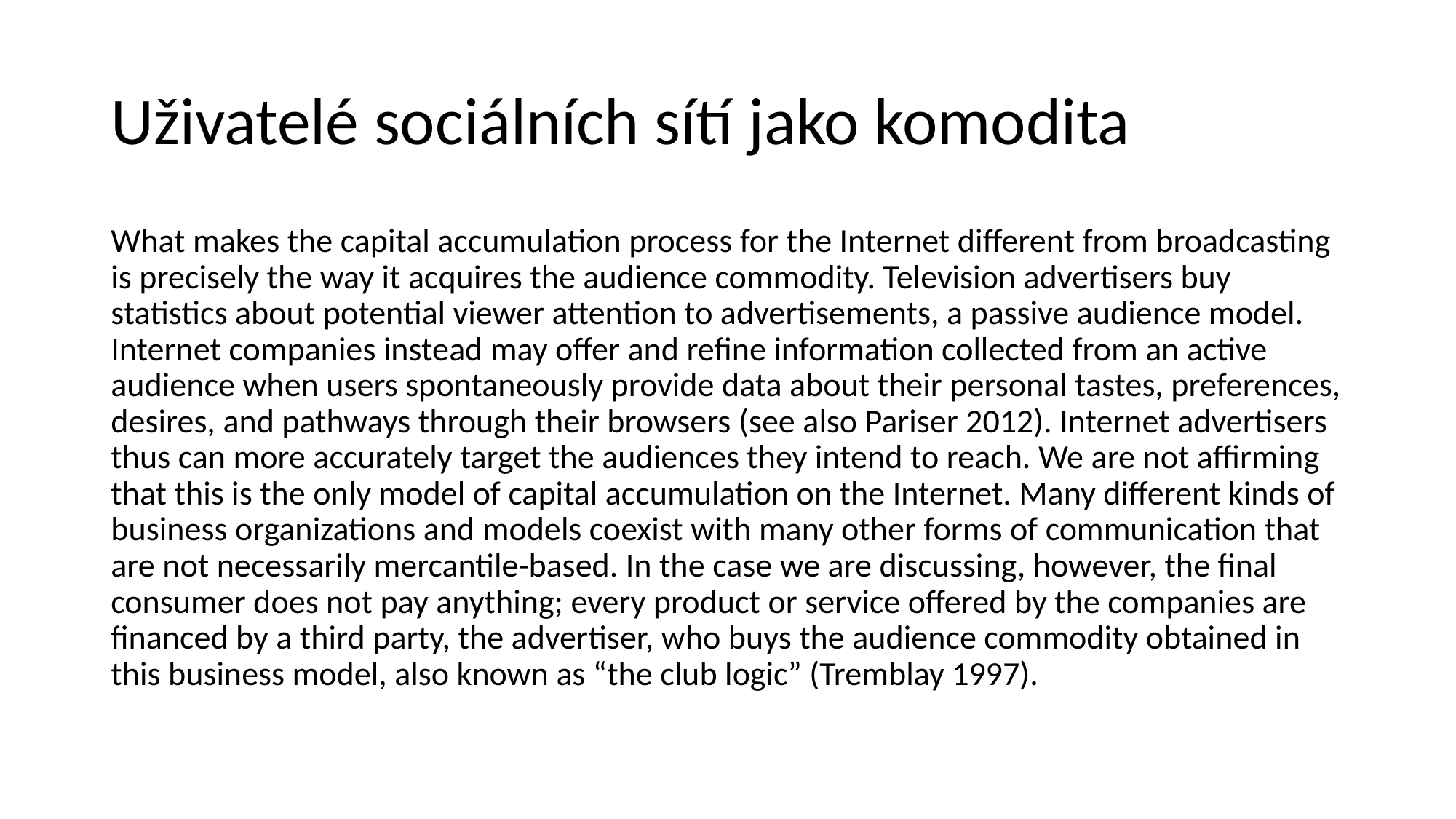

# Uživatelé sociálních sítí jako komodita
What makes the capital accumulation process for the Internet different from broadcasting is precisely the way it acquires the audience commodity. Television advertisers buy statistics about potential viewer attention to advertisements, a passive audience model. Internet companies instead may offer and refine information collected from an active audience when users spontaneously provide data about their personal tastes, preferences, desires, and pathways through their browsers (see also Pariser 2012). Internet advertisers thus can more accurately target the audiences they intend to reach. We are not affirming that this is the only model of capital accumulation on the Internet. Many different kinds of business organizations and models coexist with many other forms of communication that are not necessarily mercantile-based. In the case we are discussing, however, the final consumer does not pay anything; every product or service offered by the companies are financed by a third party, the advertiser, who buys the audience commodity obtained in this business model, also known as “the club logic” (Tremblay 1997).